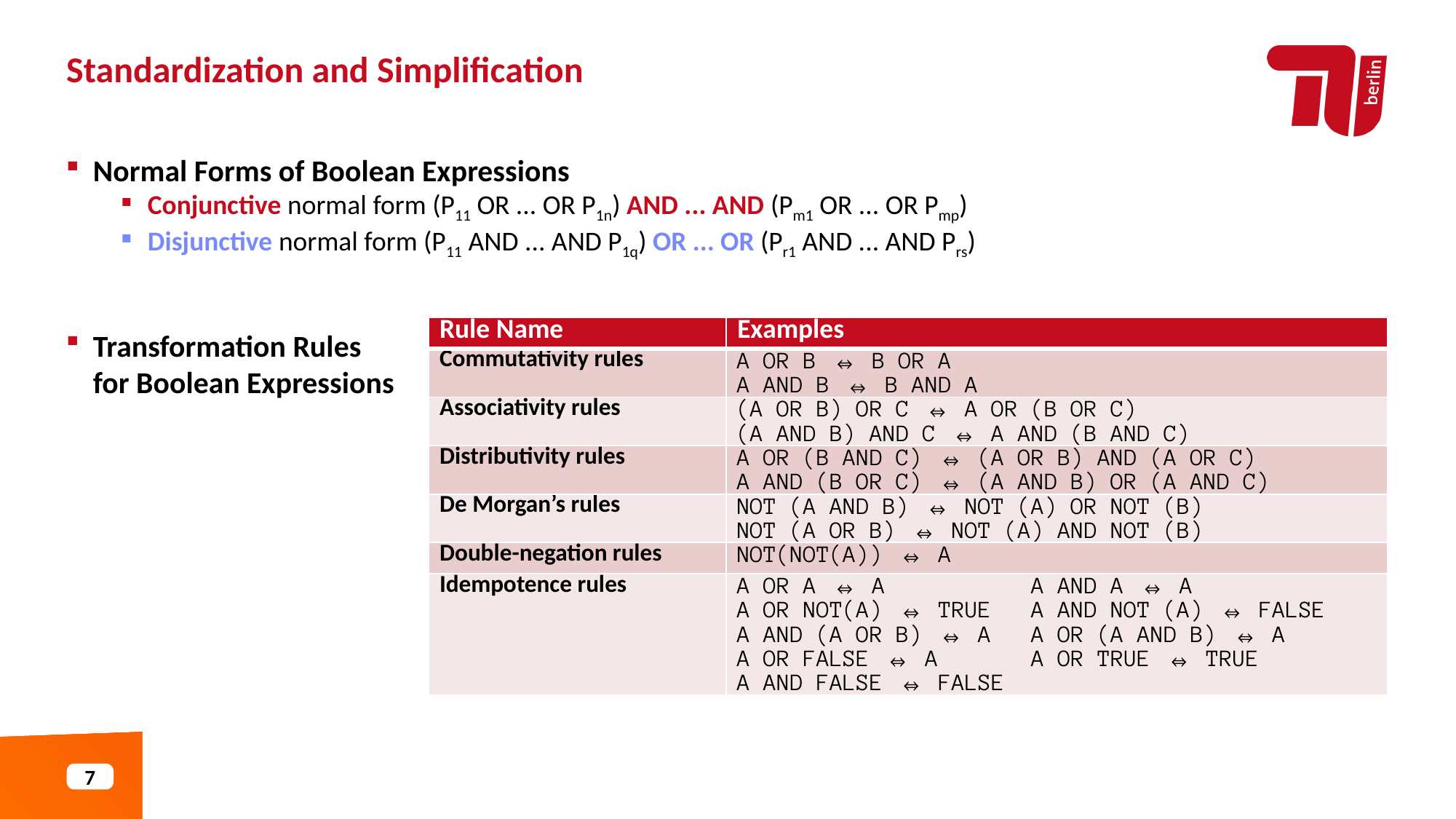

Standardization and Simplification
Normal Forms of Boolean Expressions
Conjunctive normal form (P11 OR ... OR P1n) AND ... AND (Pm1 OR ... OR Pmp)
Disjunctive normal form (P11 AND ... AND P1q) OR ... OR (Pr1 AND ... AND Prs)

Transformation Rules
for Boolean Expressions

| Rule Name | Examples |
| --- | --- |
| Commutativity rules | A OR B ⇔ B OR A A AND B ⇔ B AND A |
| Associativity rules | (A OR B) OR C ⇔ A OR (B OR C) (A AND B) AND C ⇔ A AND (B AND C) |
| Distributivity rules | A OR (B AND C) ⇔ (A OR B) AND (A OR C) A AND (B OR C) ⇔ (A AND B) OR (A AND C) |
| De Morgan’s rules | NOT (A AND B) ⇔ NOT (A) OR NOT (B) NOT (A OR B) ⇔ NOT (A) AND NOT (B) |
| Double-negation rules | NOT(NOT(A)) ⇔ A |
| Idempotence rules | A OR A ⇔ A A AND A ⇔ A A OR NOT(A) ⇔ TRUE A AND NOT (A) ⇔ FALSE A AND (A OR B) ⇔ A A OR (A AND B) ⇔ A A OR FALSE ⇔ A A OR TRUE ⇔ TRUE A AND FALSE ⇔ FALSE |